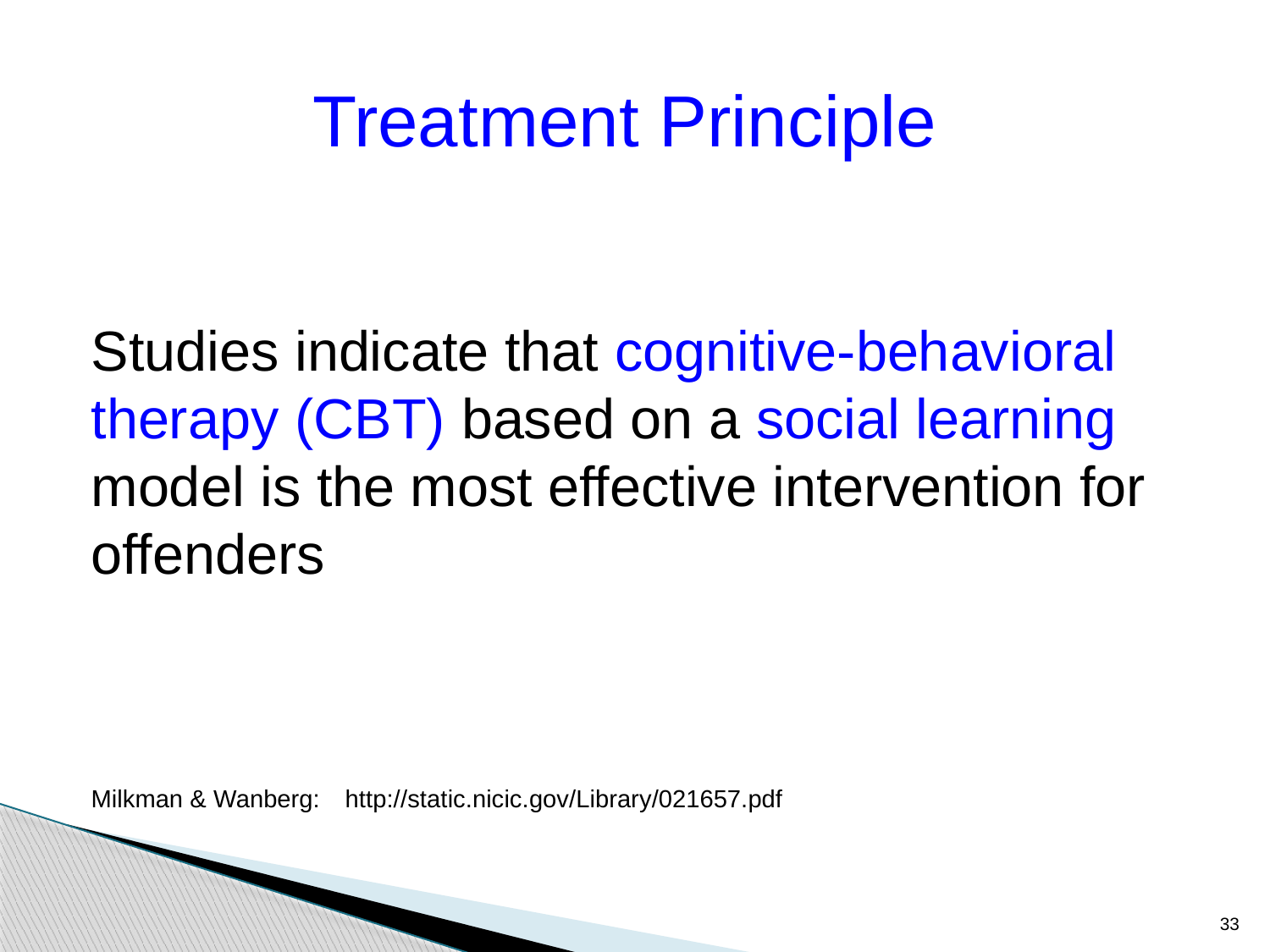

# Treatment Principle

Studies indicate that cognitive-behavioral therapy (CBT) based on a social learning model is the most effective intervention for offenders

Milkman & Wanberg:	http://static.nicic.gov/Library/021657.pdf

33